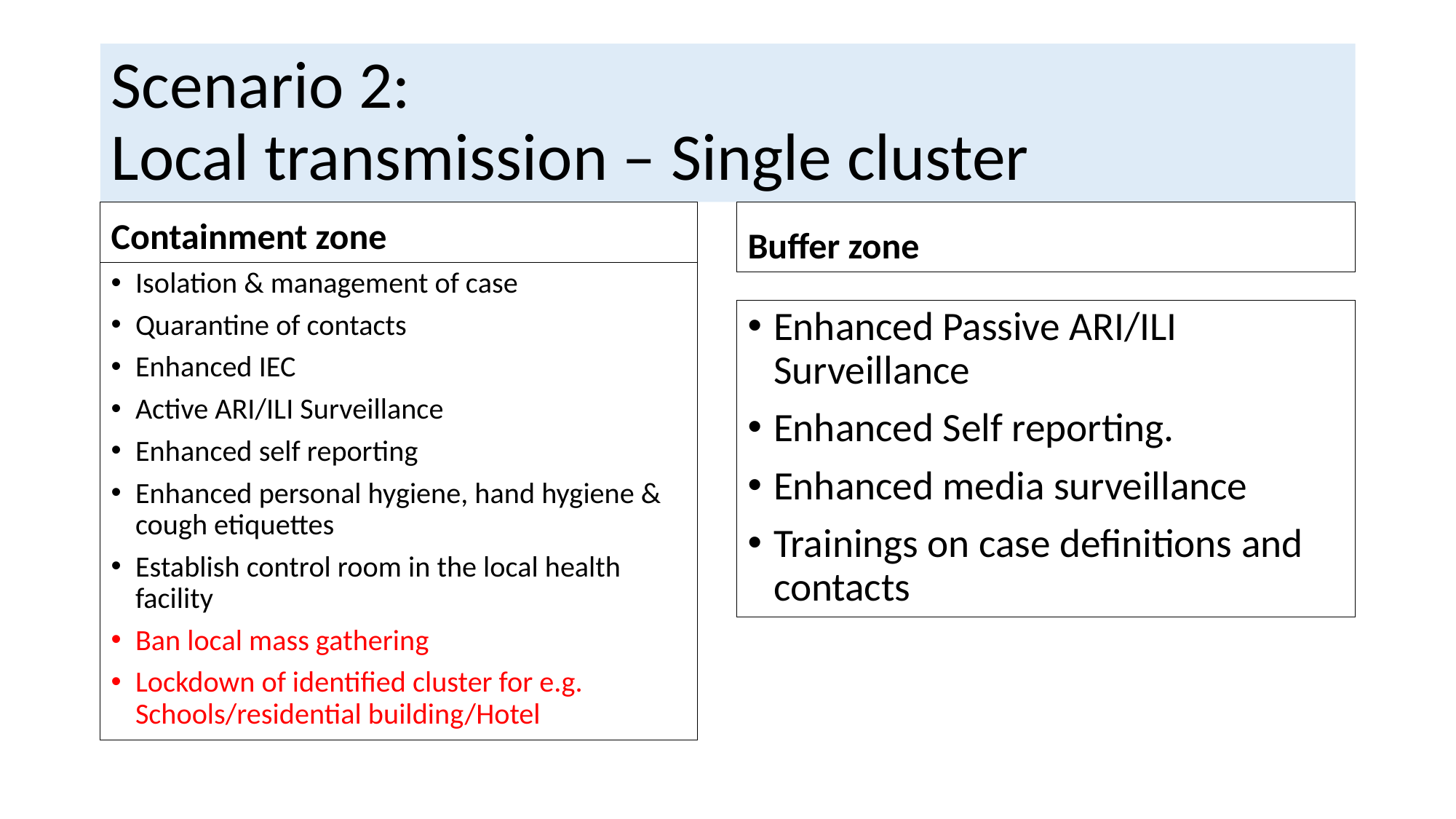

# Scenario 2: Local transmission – Single cluster
Buffer zone
Containment zone
Isolation & management of case
Quarantine of contacts
Enhanced IEC
Active ARI/ILI Surveillance
Enhanced self reporting
Enhanced personal hygiene, hand hygiene & cough etiquettes
Establish control room in the local health facility
Ban local mass gathering
Lockdown of identified cluster for e.g. Schools/residential building/Hotel
Enhanced Passive ARI/ILI Surveillance
Enhanced Self reporting.
Enhanced media surveillance
Trainings on case definitions and contacts